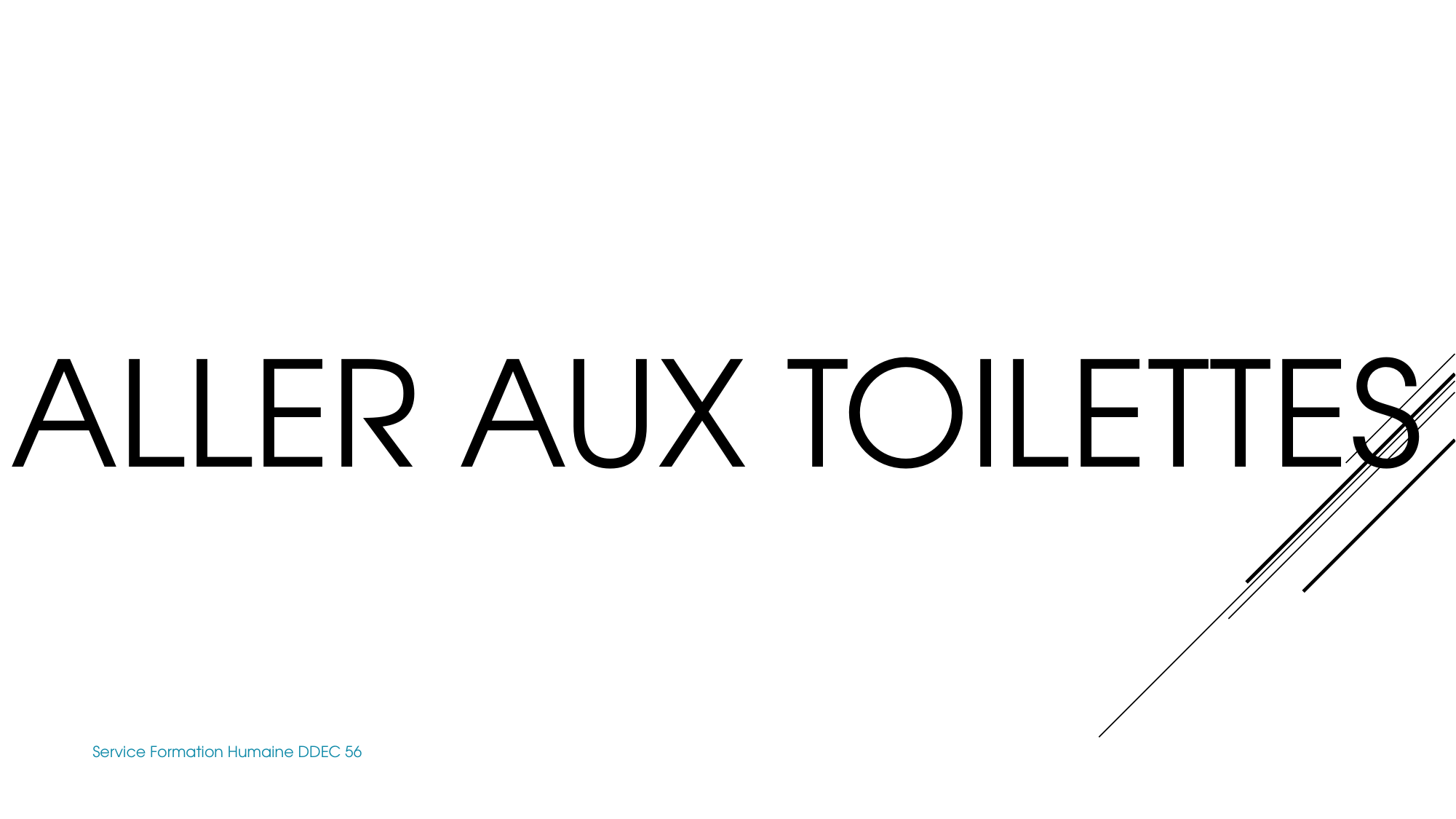

ALLER AUX TOILETTES
Service Formation Humaine DDEC 56